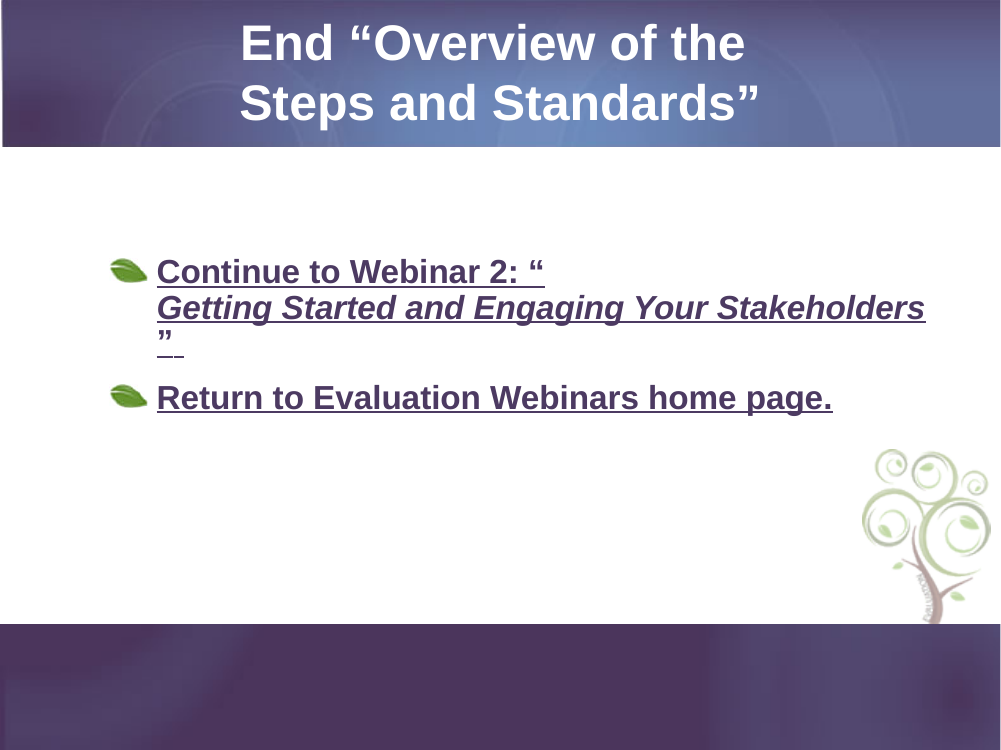

# End “Overview of the Steps and Standards”
Continue to Webinar 2: “Getting Started and Engaging Your Stakeholders”
Return to Evaluation Webinars home page.